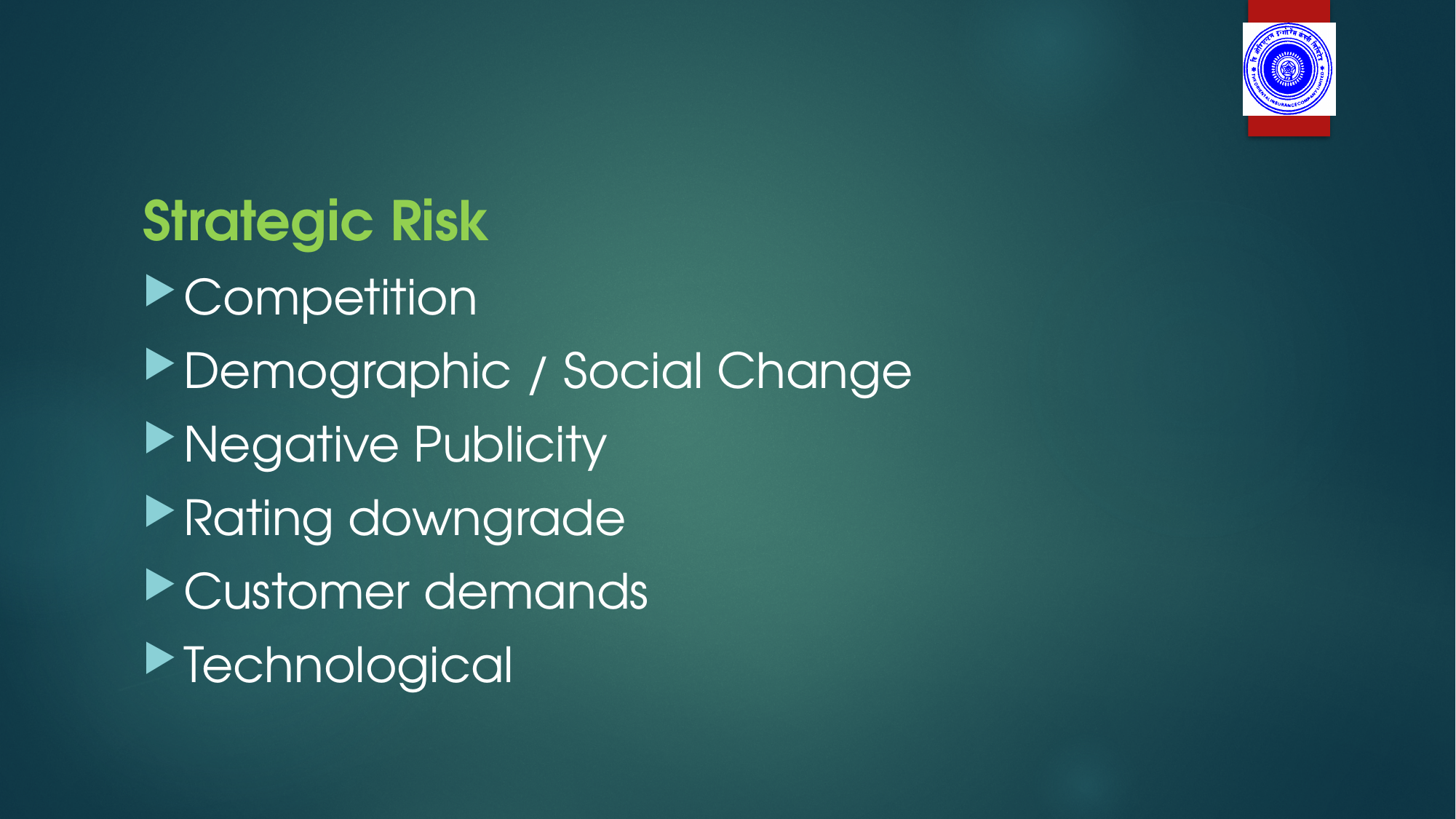

Strategic Risk
Competition
Demographic / Social Change
Negative Publicity
Rating downgrade
Customer demands
Technological